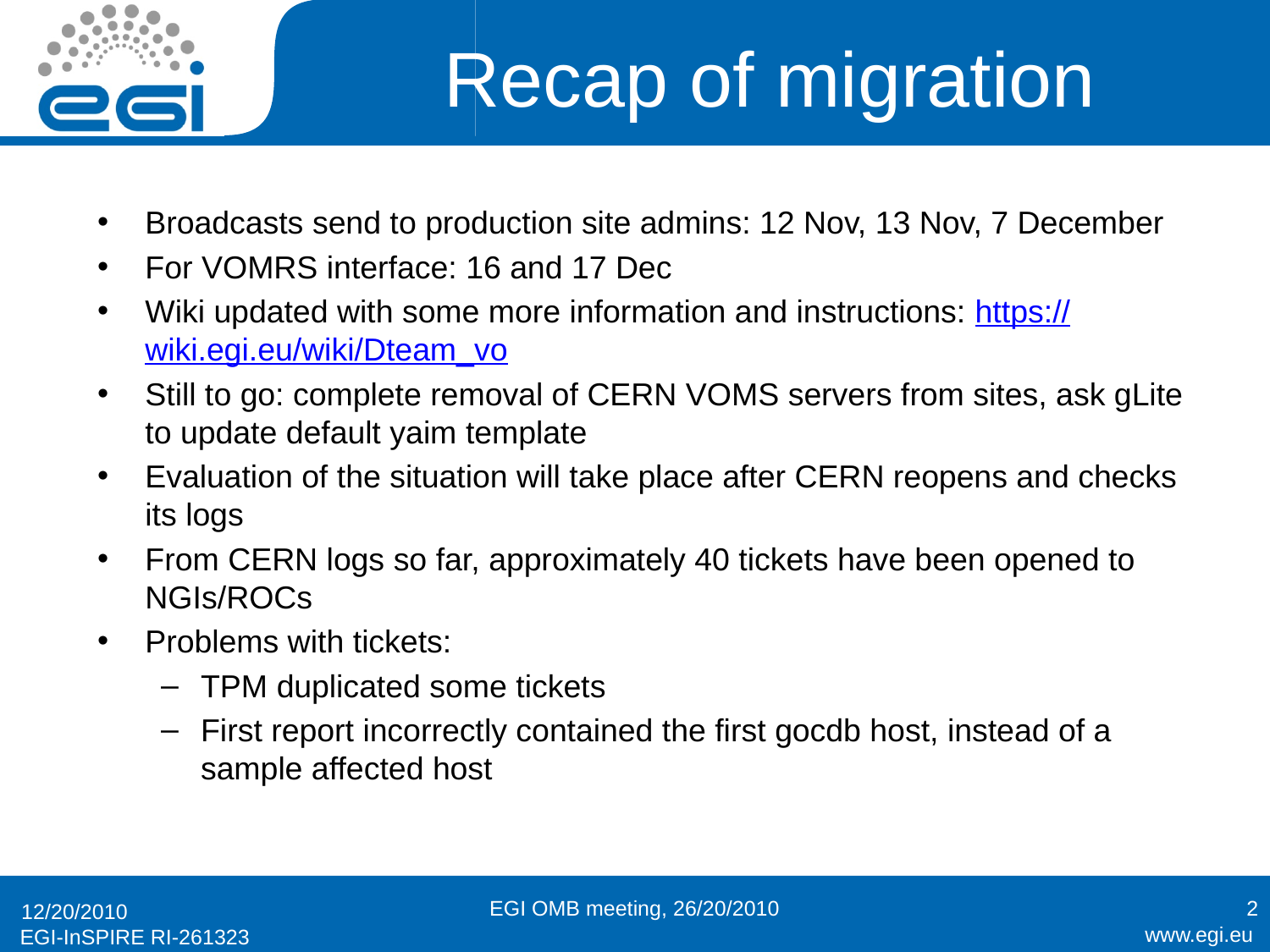

# Recap of migration
Broadcasts send to production site admins: 12 Nov, 13 Nov, 7 December
For VOMRS interface: 16 and 17 Dec
Wiki updated with some more information and instructions: https://wiki.egi.eu/wiki/Dteam_vo
Still to go: complete removal of CERN VOMS servers from sites, ask gLite to update default yaim template
Evaluation of the situation will take place after CERN reopens and checks its logs
From CERN logs so far, approximately 40 tickets have been opened to NGIs/ROCs
Problems with tickets:
TPM duplicated some tickets
First report incorrectly contained the first gocdb host, instead of a sample affected host

EGI OMB meeting, 26/20/2010
2
12/20/2010